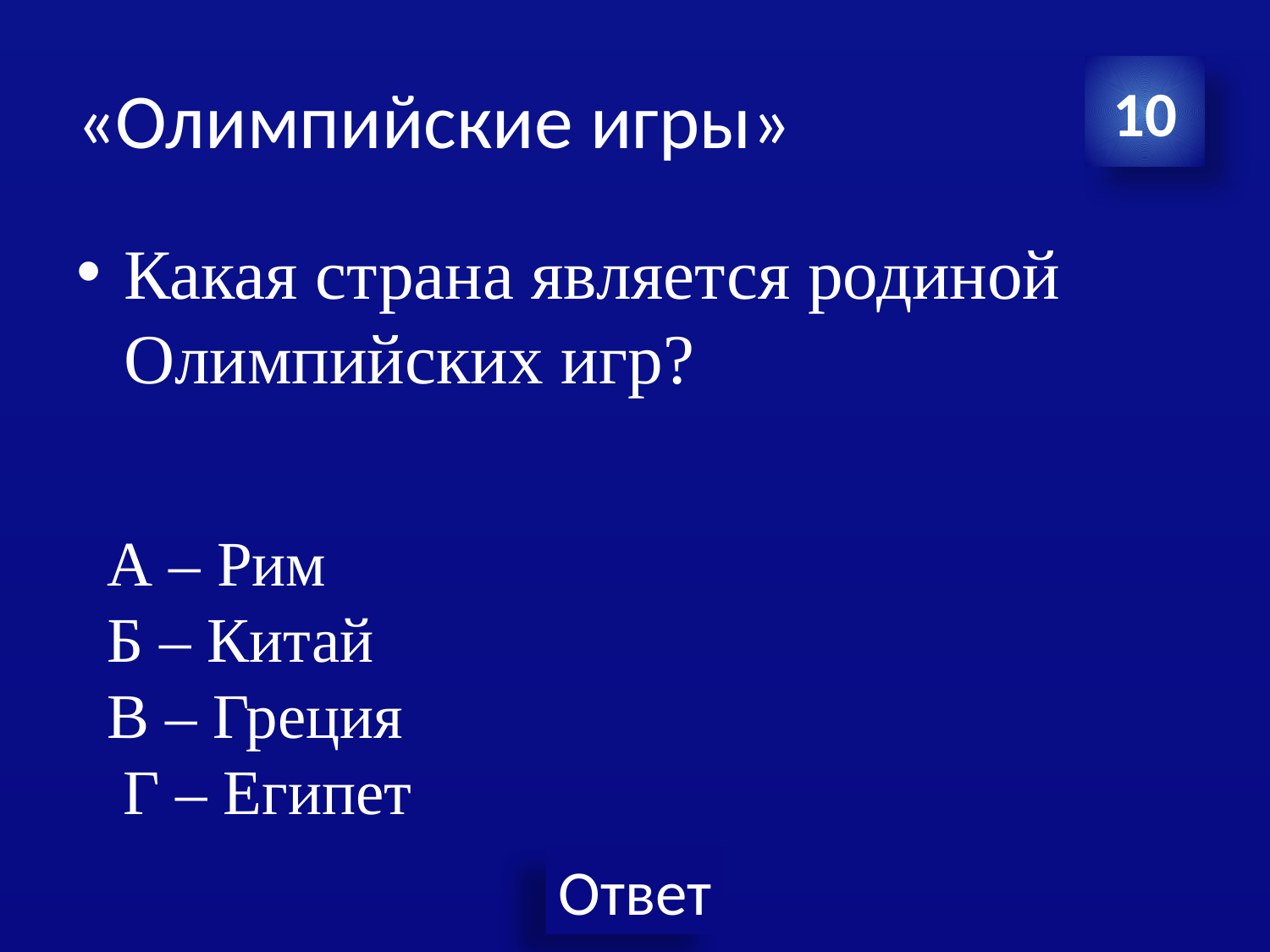

# «Олимпийские игры»
10
Какая страна является родиной Олимпийских игр?
А – Рим
Б – Китай
В – Греция
 Г – Египет